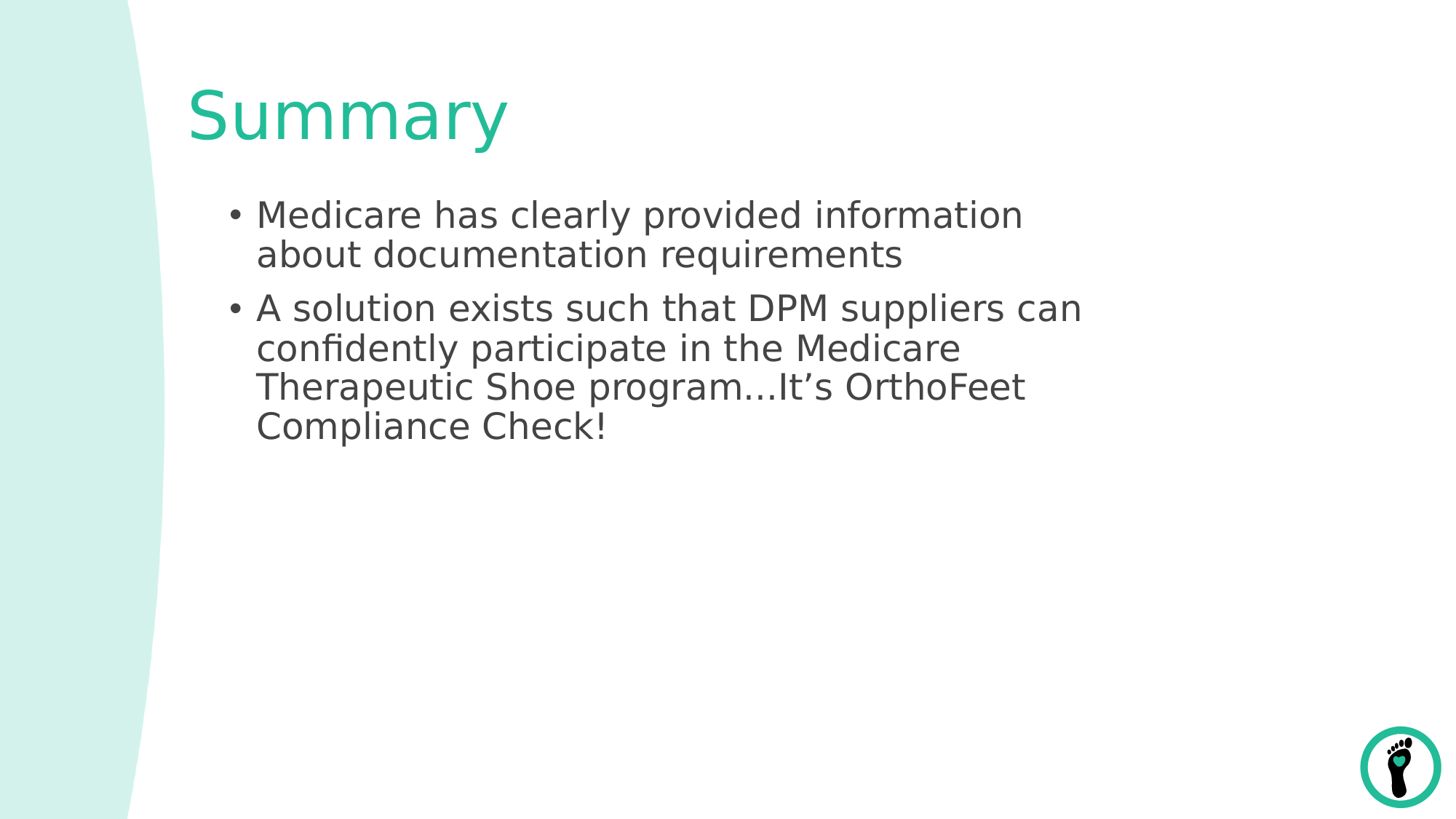

# Summary
Medicare has clearly provided information about documentation requirements
A solution exists such that DPM suppliers can confidently participate in the Medicare Therapeutic Shoe program...It’s OrthoFeet Compliance Check!